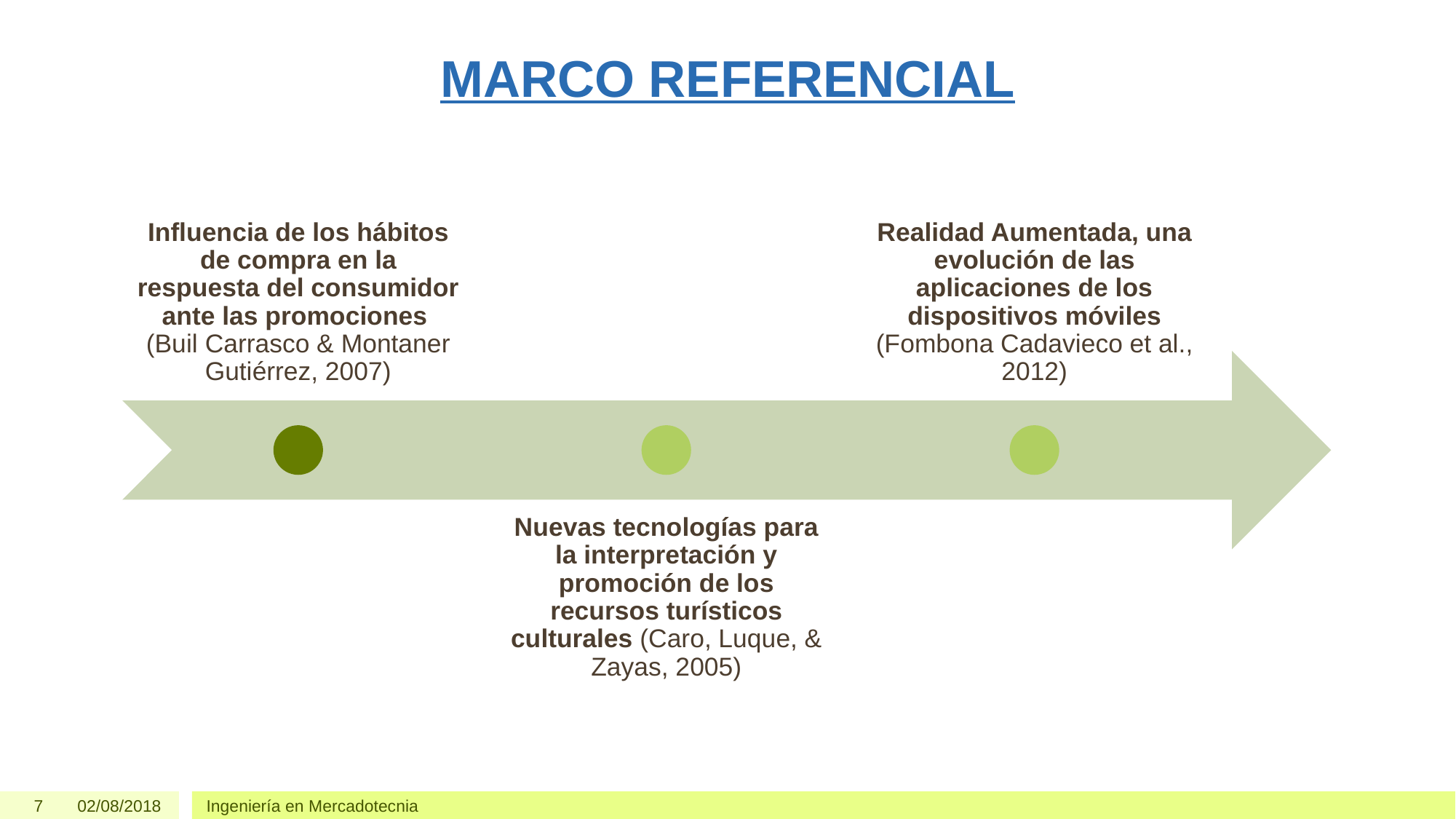

# MARCO REFERENCIAL
Influencia de los hábitos de compra en la respuesta del consumidor ante las promociones  (Buil Carrasco & Montaner Gutiérrez, 2007)
Nuevas tecnologías para la interpretación y promoción de los recursos turísticos culturales (Caro, Luque, & Zayas, 2005)
Realidad Aumentada, una evolución de las aplicaciones de los dispositivos móviles (Fombona Cadavieco et al., 2012)
7
02/08/2018
Ingeniería en Mercadotecnia